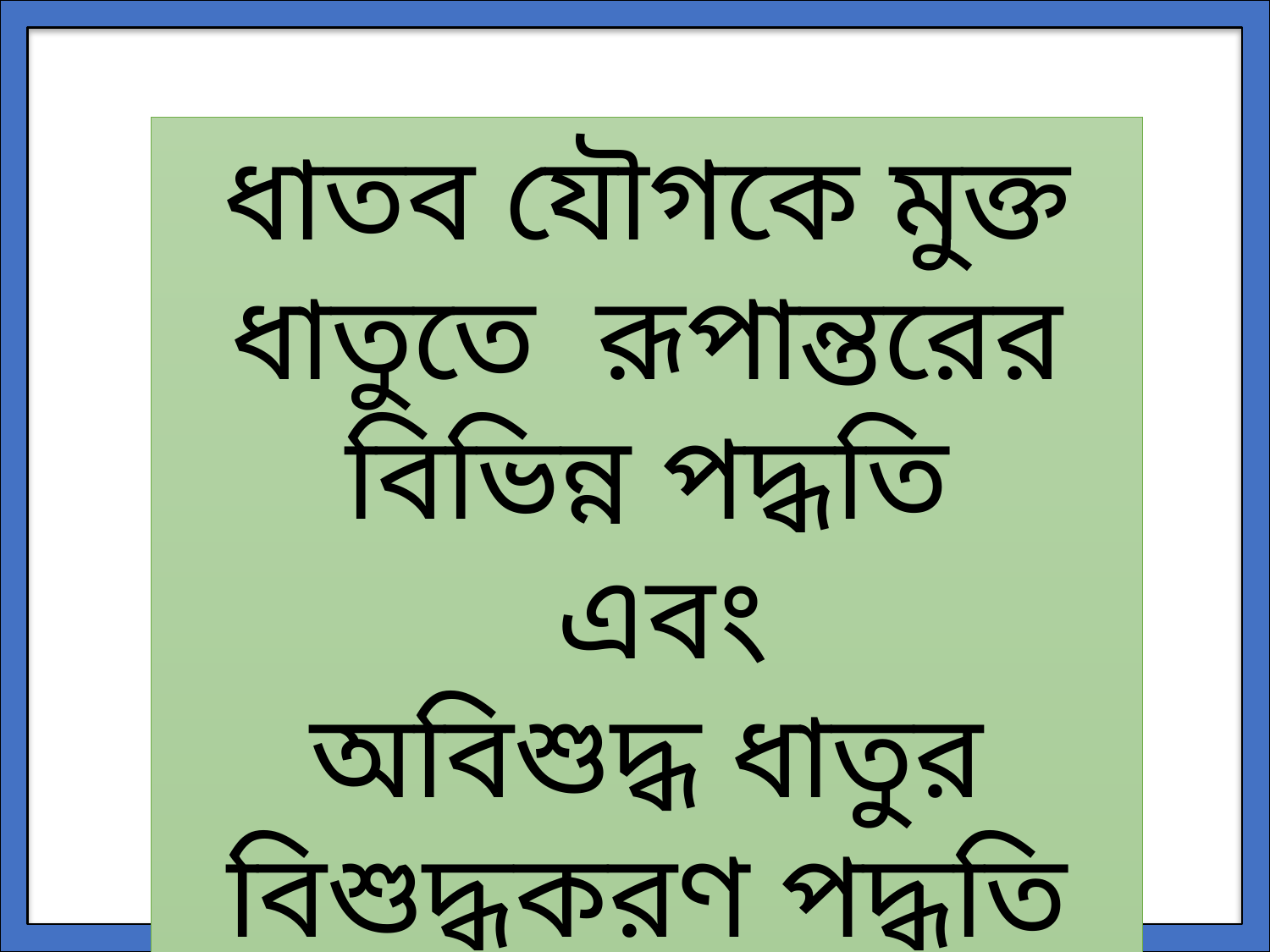

ধাতব যৌগকে মুক্ত ধাতুতে  রূপান্তরের বিভিন্ন পদ্ধতি
 এবং
 অবিশুদ্ধ ধাতুর
বিশুদ্ধকরণ পদ্ধতি